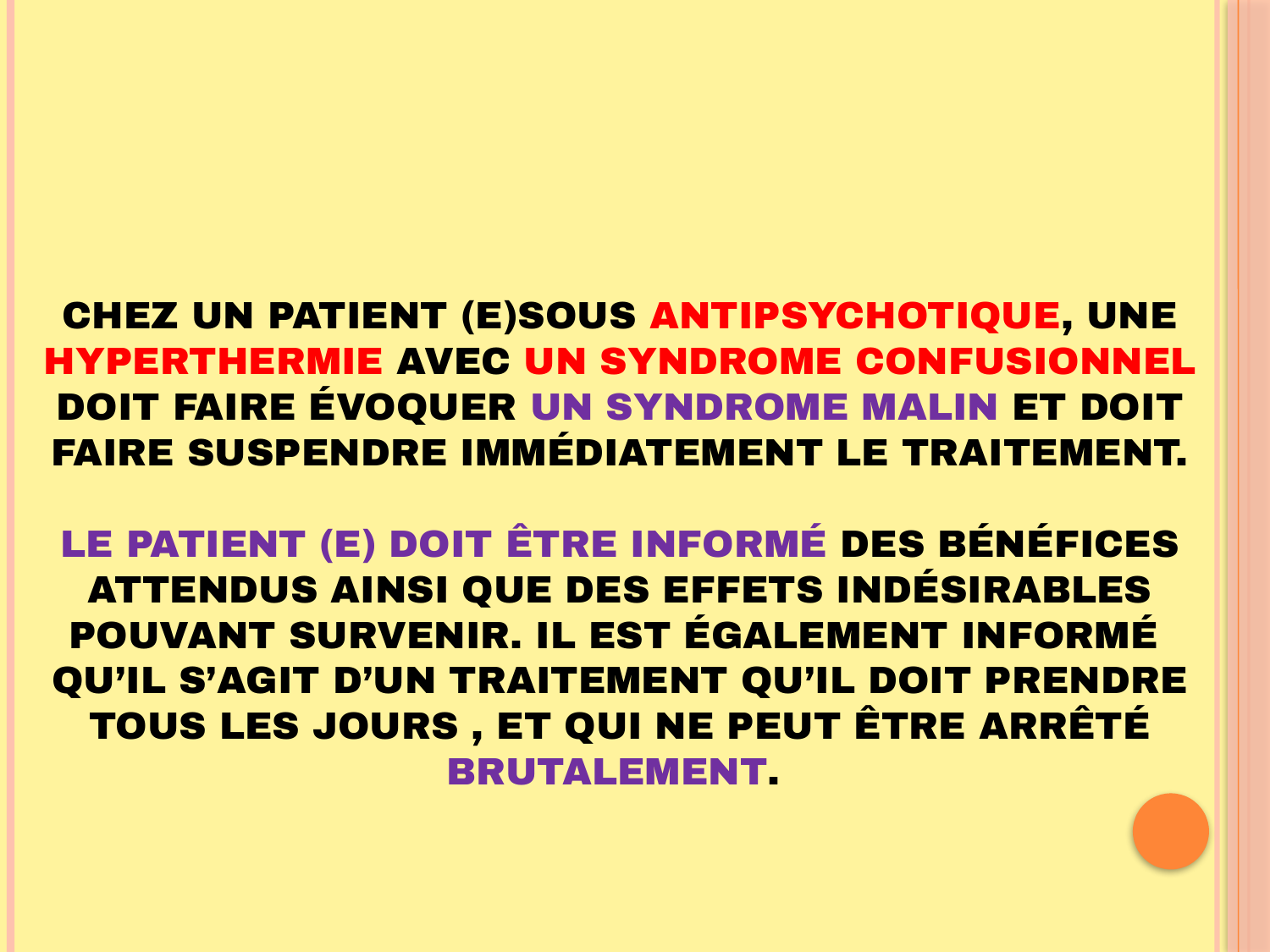

# Chez un patient (e)sous antipsychotique, une hyperthermie avec un syndrome confusionnel doit faire évoquer un syndrome malin et doit faire suspendre immédiatement le traitement. Le patient (e) doit être informé des bénéfices attendus ainsi que des effets indésirables pouvant survenir. Il est également informé  qu’il s’agit d’un traitement qu’il doit prendre tous les jours , et qui ne peut être arrêté brutalement.